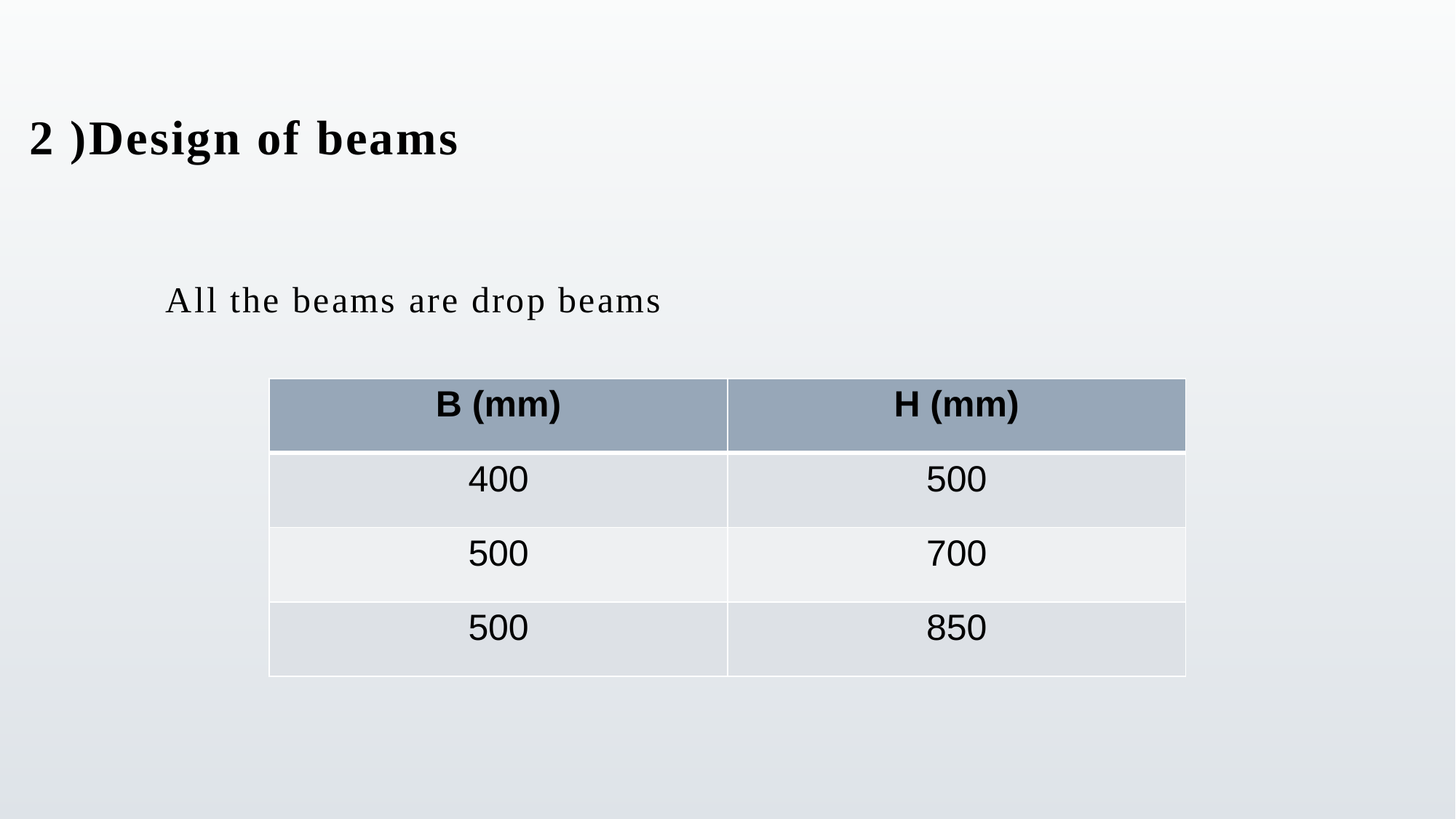

2 )Design of beams

            All the beams are drop beams
| B (mm) | H (mm) |
| --- | --- |
| 400 | 500 |
| 500 | 700 |
| 500 | 850 |